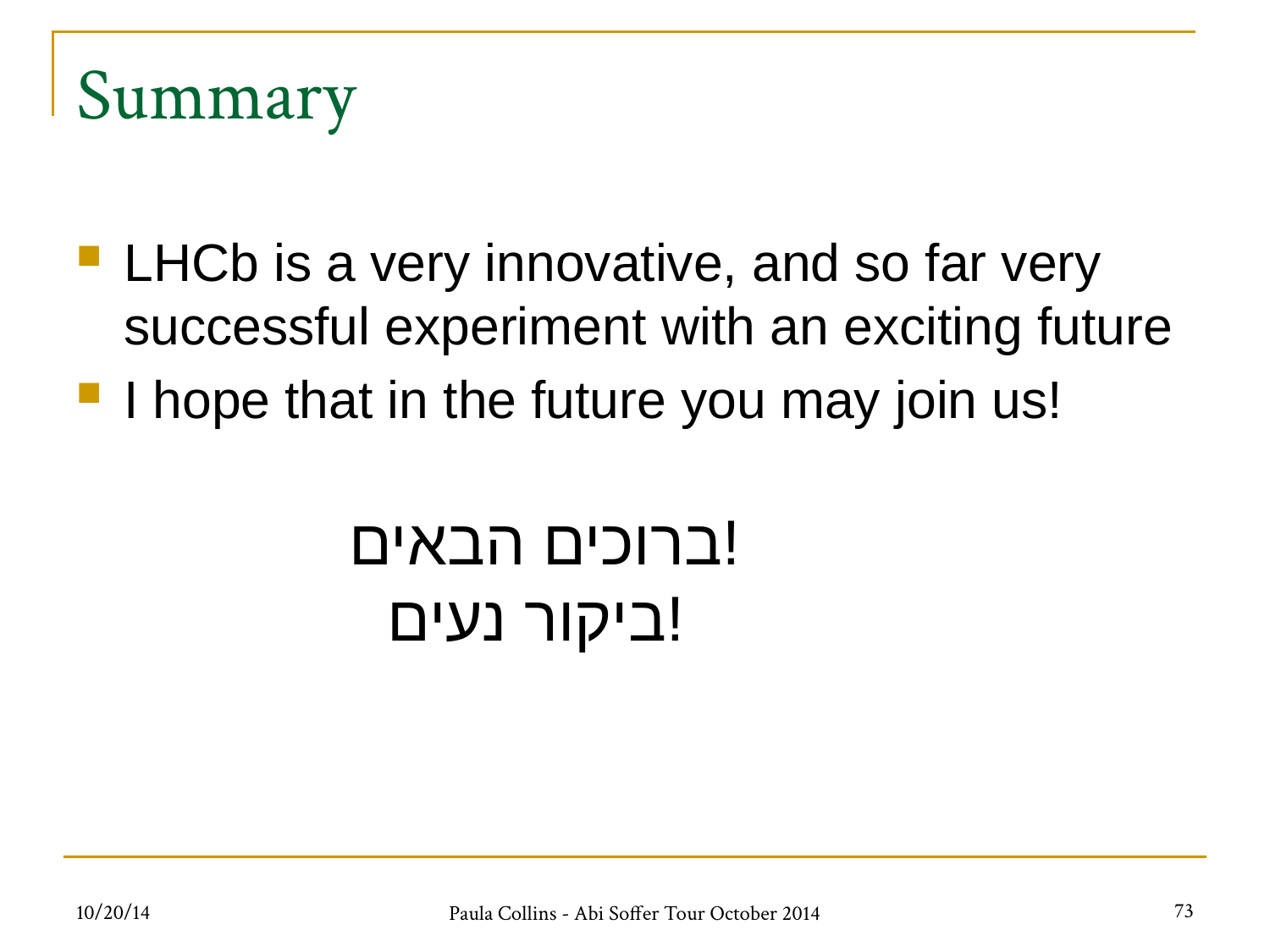

# Summary
LHCb is a very innovative, and so far very successful experiment with an exciting future
I hope that in the future you may join us!
ברוכים הבאים!
ביקור נעים!
10/20/14
73
Paula Collins - Abi Soffer Tour October 2014